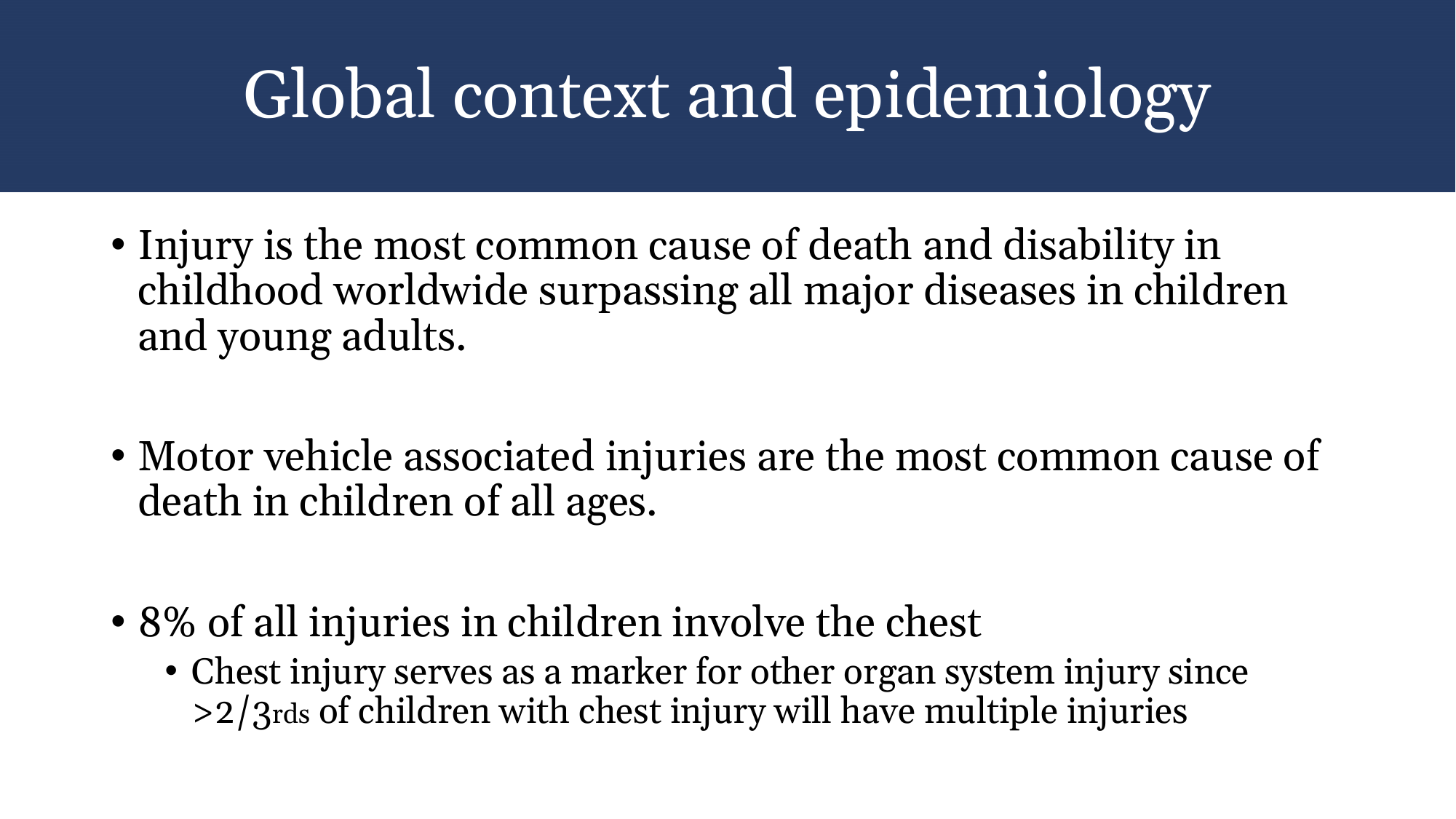

# Global context and epidemiology
Injury is the most common cause of death and disability in childhood worldwide surpassing all major diseases in children and young adults.

Motor vehicle associated injuries are the most common cause of death in children of all ages.

8% of all injuries in children involve the chest
Chest injury serves as a marker for other organ system injury since >2/3rds of children with chest injury will have multiple injuries